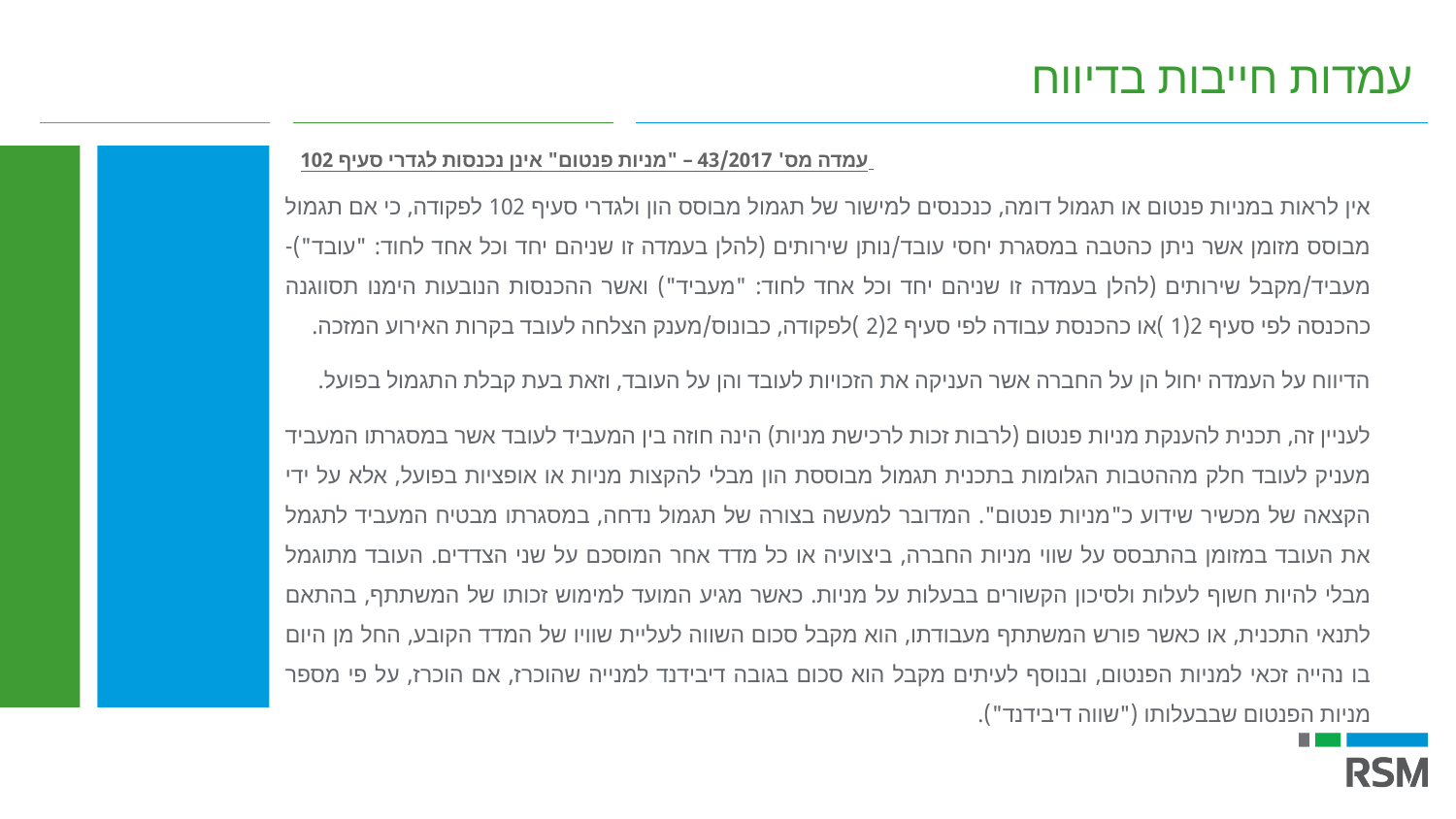

עמדות חייבות בדיווח
עמדה מס' 43/2017 – "מניות פנטום" אינן נכנסות לגדרי סעיף 102
אין לראות במניות פנטום או תגמול דומה, כנכנסים למישור של תגמול מבוסס הון ולגדרי סעיף 102 לפקודה, כי אם תגמול מבוסס מזומן אשר ניתן כהטבה במסגרת יחסי עובד/נותן שירותים (להלן בעמדה זו שניהם יחד וכל אחד לחוד: "עובד")- מעביד/מקבל שירותים (להלן בעמדה זו שניהם יחד וכל אחד לחוד: "מעביד") ואשר ההכנסות הנובעות הימנו תסווגנה כהכנסה לפי סעיף 2(1 )או כהכנסת עבודה לפי סעיף 2(2 )לפקודה, כבונוס/מענק הצלחה לעובד בקרות האירוע המזכה.
הדיווח על העמדה יחול הן על החברה אשר העניקה את הזכויות לעובד והן על העובד, וזאת בעת קבלת התגמול בפועל.
לעניין זה, תכנית להענקת מניות פנטום (לרבות זכות לרכישת מניות) הינה חוזה בין המעביד לעובד אשר במסגרתו המעביד מעניק לעובד חלק מההטבות הגלומות בתכנית תגמול מבוססת הון מבלי להקצות מניות או אופציות בפועל, אלא על ידי הקצאה של מכשיר שידוע כ"מניות פנטום". המדובר למעשה בצורה של תגמול נדחה, במסגרתו מבטיח המעביד לתגמל את העובד במזומן בהתבסס על שווי מניות החברה, ביצועיה או כל מדד אחר המוסכם על שני הצדדים. העובד מתוגמל מבלי להיות חשוף לעלות ולסיכון הקשורים בבעלות על מניות. כאשר מגיע המועד למימוש זכותו של המשתתף, בהתאם לתנאי התכנית, או כאשר פורש המשתתף מעבודתו, הוא מקבל סכום השווה לעליית שוויו של המדד הקובע, החל מן היום בו נהייה זכאי למניות הפנטום, ובנוסף לעיתים מקבל הוא סכום בגובה דיבידנד למנייה שהוכרז, אם הוכרז, על פי מספר מניות הפנטום שבבעלותו ("שווה דיבידנד").